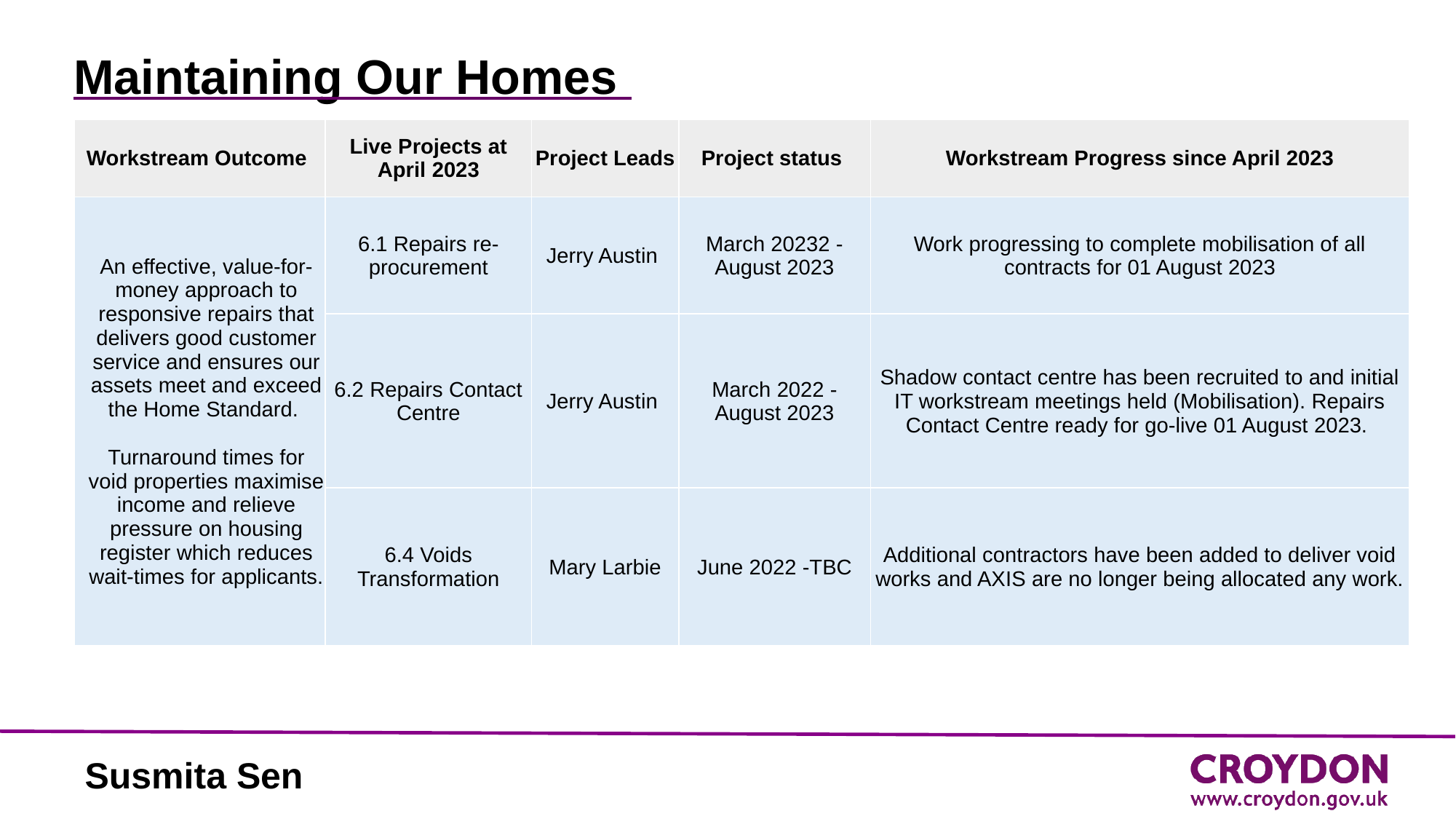

# Maintaining Our Homes
| Workstream Outcome | Live Projects at April 2023 | Project Leads | Project status | Workstream Progress since April 2023 |
| --- | --- | --- | --- | --- |
| An effective, value-for-money approach to responsive repairs that delivers good customer service and ensures our assets meet and exceed the Home Standard.  Turnaround times for void properties maximise income and relieve pressure on housing register which reduces wait-times for applicants. | 6.1 Repairs re-procurement | Jerry Austin | March 20232 - August 2023 | Work progressing to complete mobilisation of all contracts for 01 August 2023 |
|  | 6.2 Repairs Contact Centre | Jerry Austin | March 2022 - August 2023 | Shadow contact centre has been recruited to and initial IT workstream meetings held (Mobilisation). Repairs Contact Centre ready for go-live 01 August 2023. |
|  | 6.4 Voids Transformation | Mary Larbie | June 2022 -TBC | Additional contractors have been added to deliver void works and AXIS are no longer being allocated any work. |
Susmita Sen